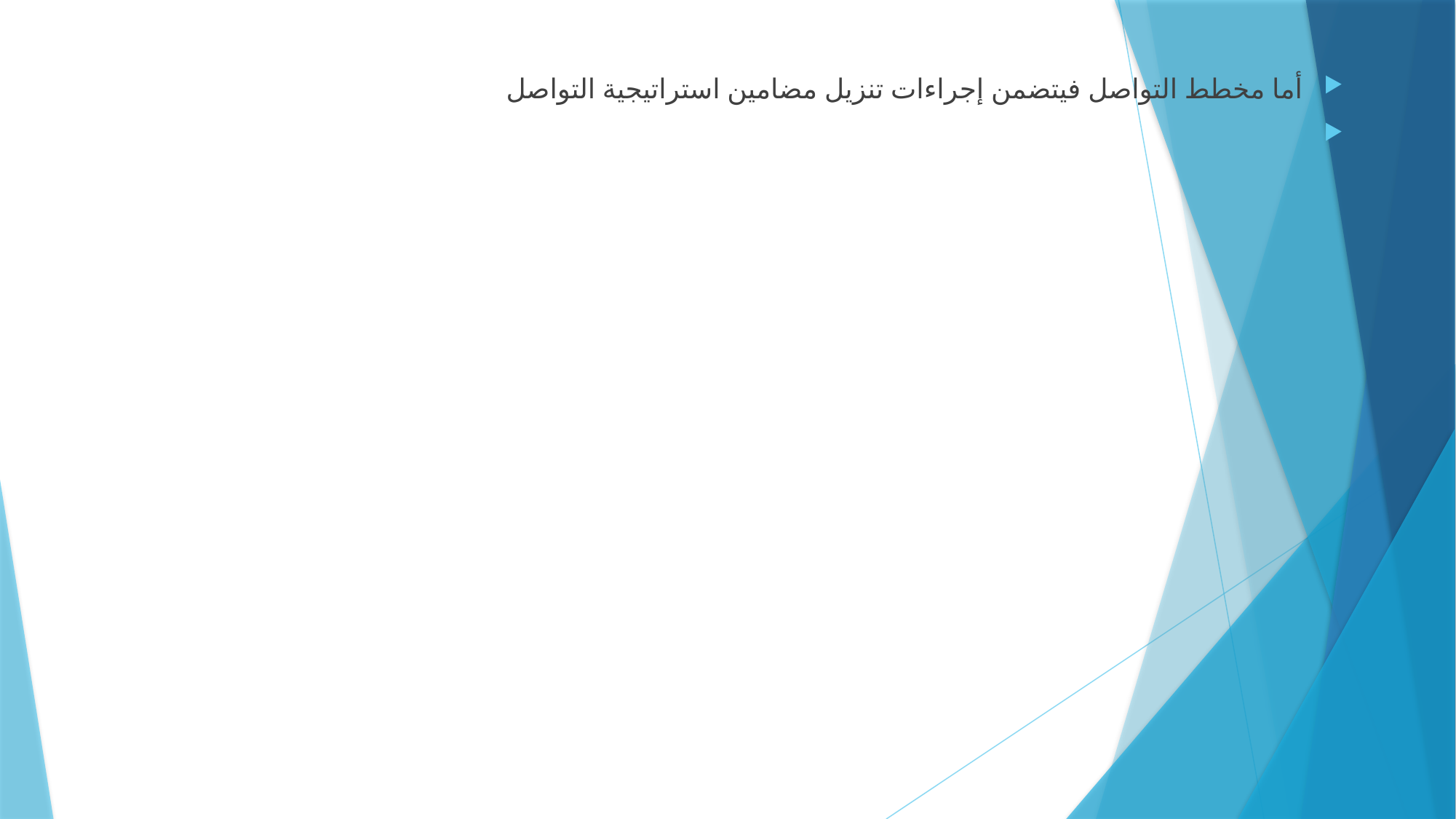

أما مخطط التواصل فيتضمن إجراءات تنزيل مضامين استراتيجية التواصل